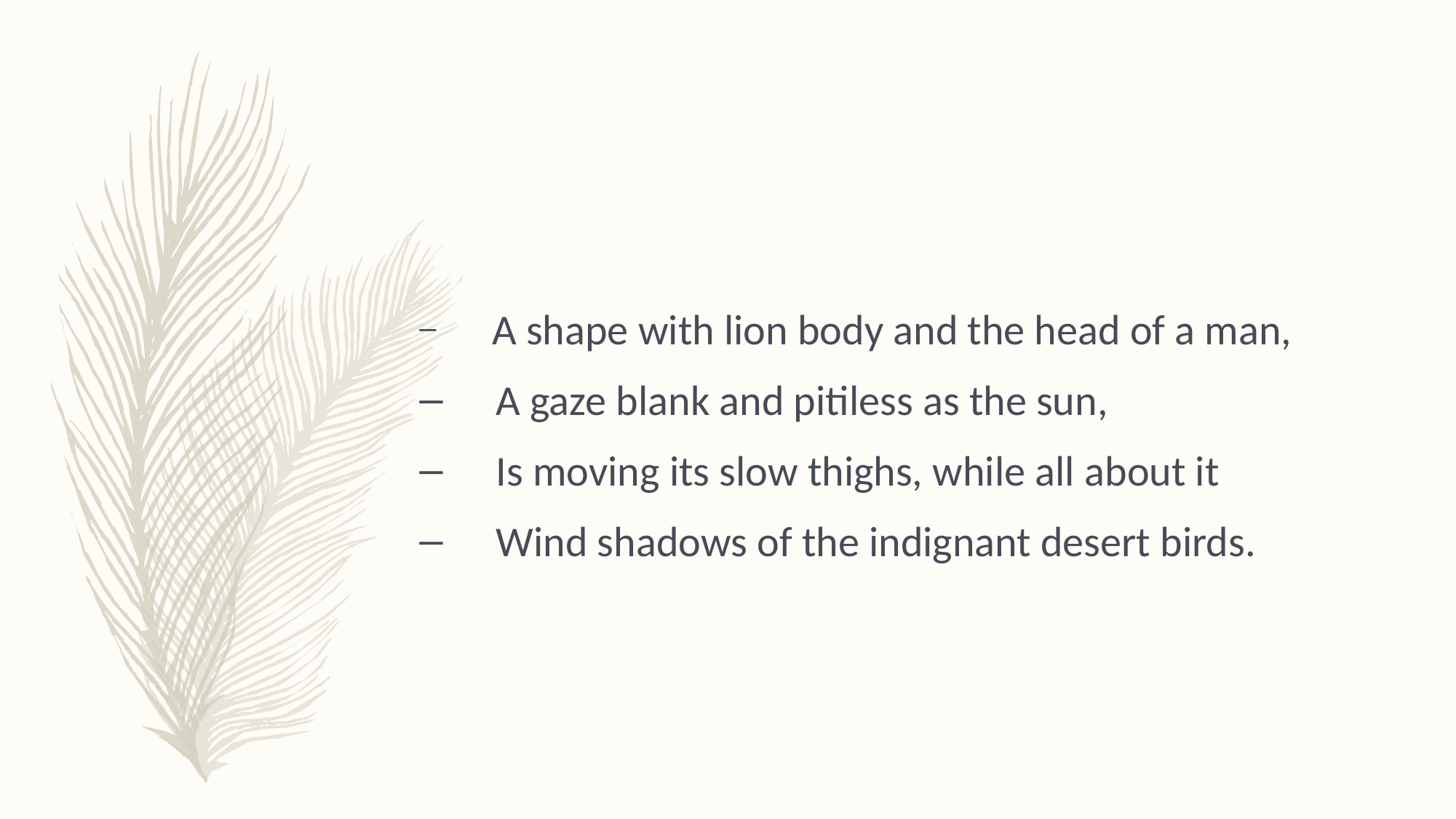

A shape with lion body and the head of a man,
    A gaze blank and pitiless as the sun,
    Is moving its slow thighs, while all about it
    Wind shadows of the indignant desert birds.